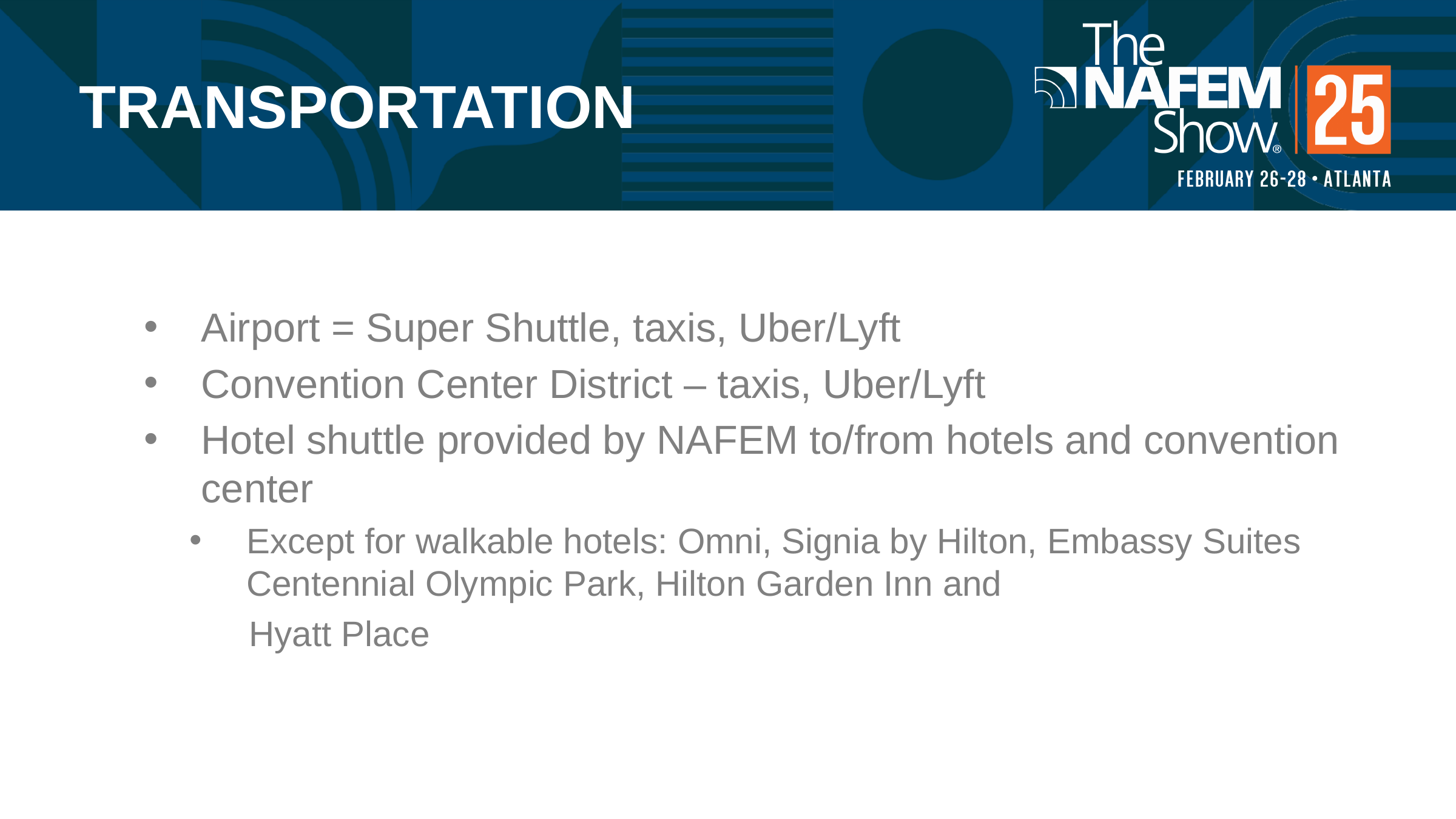

# TRANSPORTATION

Airport = Super Shuttle, taxis, Uber/Lyft
Convention Center District – taxis, Uber/Lyft
Hotel shuttle provided by NAFEM to/from hotels and convention center
Except for walkable hotels: Omni, Signia by Hilton, Embassy Suites Centennial Olympic Park, Hilton Garden Inn and
      Hyatt Place